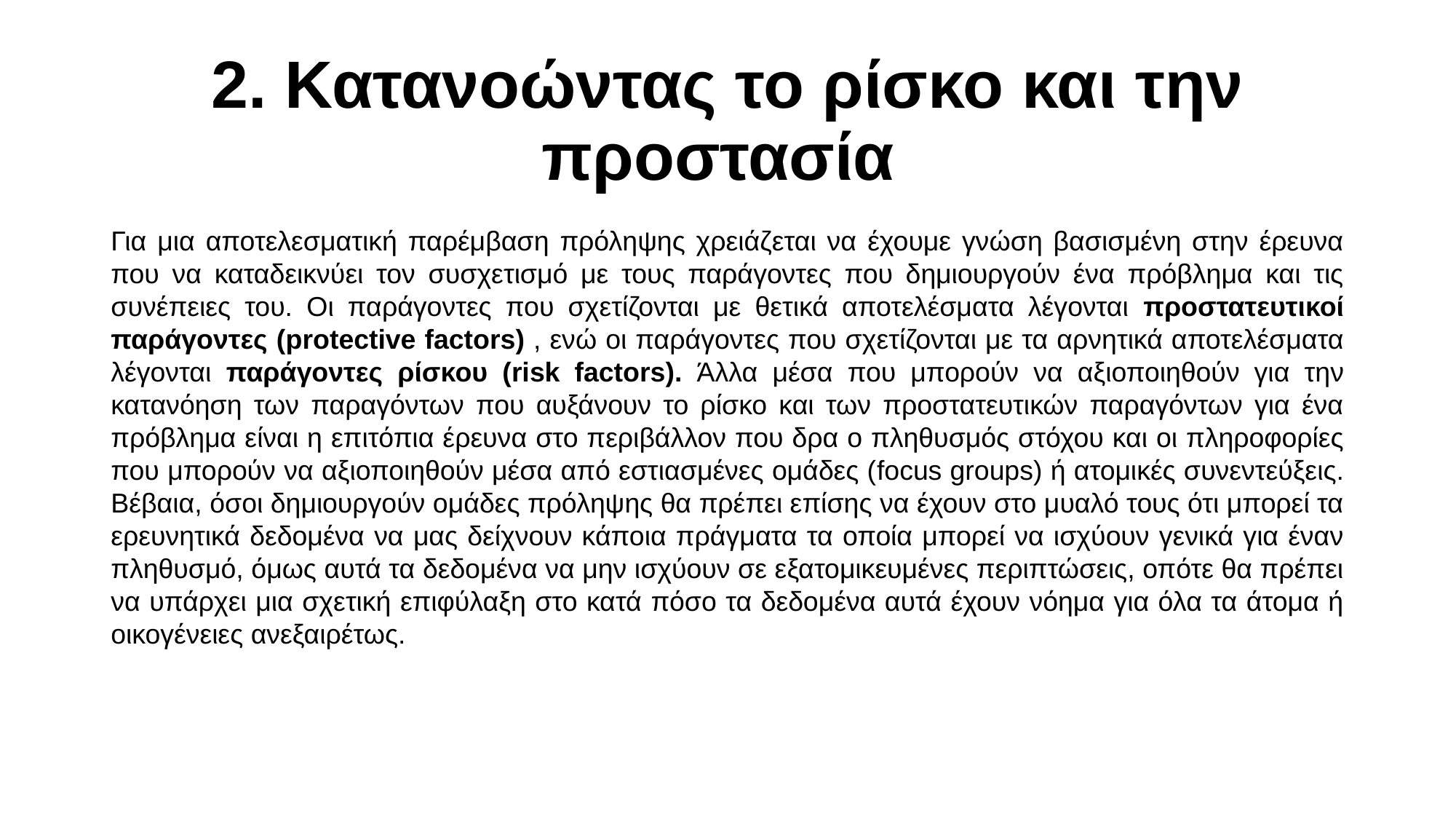

# 2. Κατανοώντας το ρίσκο και την προστασία
Για μια αποτελεσματική παρέμβαση πρόληψης χρειάζεται να έχουμε γνώση βασισμένη στην έρευνα που να καταδεικνύει τον συσχετισμό με τους παράγοντες που δημιουργούν ένα πρόβλημα και τις συνέπειες του. Οι παράγοντες που σχετίζονται με θετικά αποτελέσματα λέγονται προστατευτικοί παράγοντες (protective factors) , ενώ οι παράγοντες που σχετίζονται με τα αρνητικά αποτελέσματα λέγονται παράγοντες ρίσκου (risk factors). Άλλα μέσα που μπορούν να αξιοποιηθούν για την κατανόηση των παραγόντων που αυξάνουν το ρίσκο και των προστατευτικών παραγόντων για ένα πρόβλημα είναι η επιτόπια έρευνα στο περιβάλλον που δρα ο πληθυσμός στόχου και οι πληροφορίες που μπορούν να αξιοποιηθούν μέσα από εστιασμένες ομάδες (focus groups) ή ατομικές συνεντεύξεις. Βέβαια, όσοι δημιουργούν ομάδες πρόληψης θα πρέπει επίσης να έχουν στο μυαλό τους ότι μπορεί τα ερευνητικά δεδομένα να μας δείχνουν κάποια πράγματα τα οποία μπορεί να ισχύουν γενικά για έναν πληθυσμό, όμως αυτά τα δεδομένα να μην ισχύουν σε εξατομικευμένες περιπτώσεις, οπότε θα πρέπει να υπάρχει μια σχετική επιφύλαξη στο κατά πόσο τα δεδομένα αυτά έχουν νόημα για όλα τα άτομα ή οικογένειες ανεξαιρέτως.